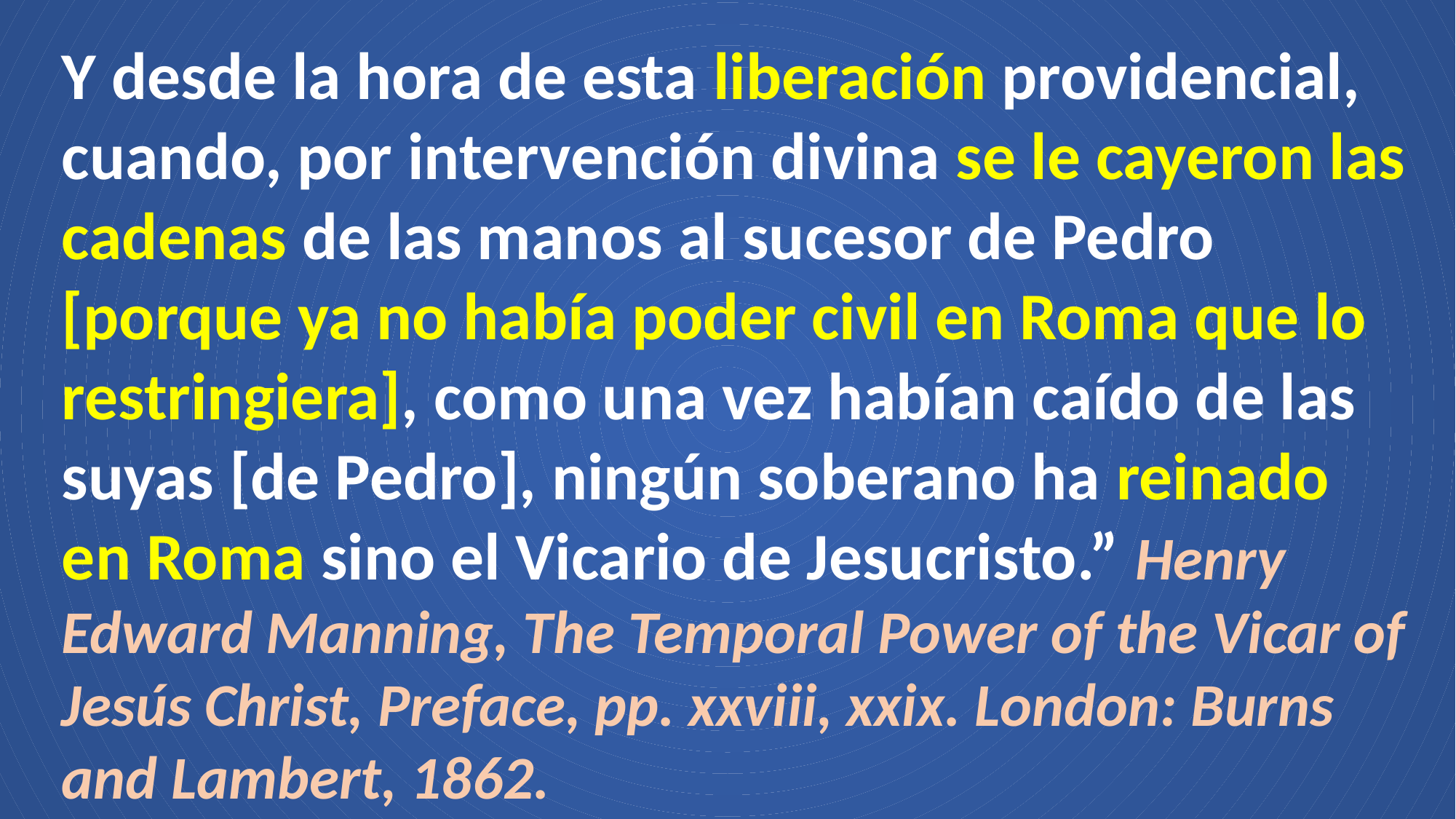

Y desde la hora de esta liberación providencial, cuando, por intervención divina se le cayeron las cadenas de las manos al sucesor de Pedro [porque ya no había poder civil en Roma que lo restringiera], como una vez habían caído de las suyas [de Pedro], ningún soberano ha reinado en Roma sino el Vicario de Jesucristo.” Henry Edward Manning, The Temporal Power of the Vicar of Jesús Christ, Preface, pp. xxviii, xxix. London: Burns and Lambert, 1862.